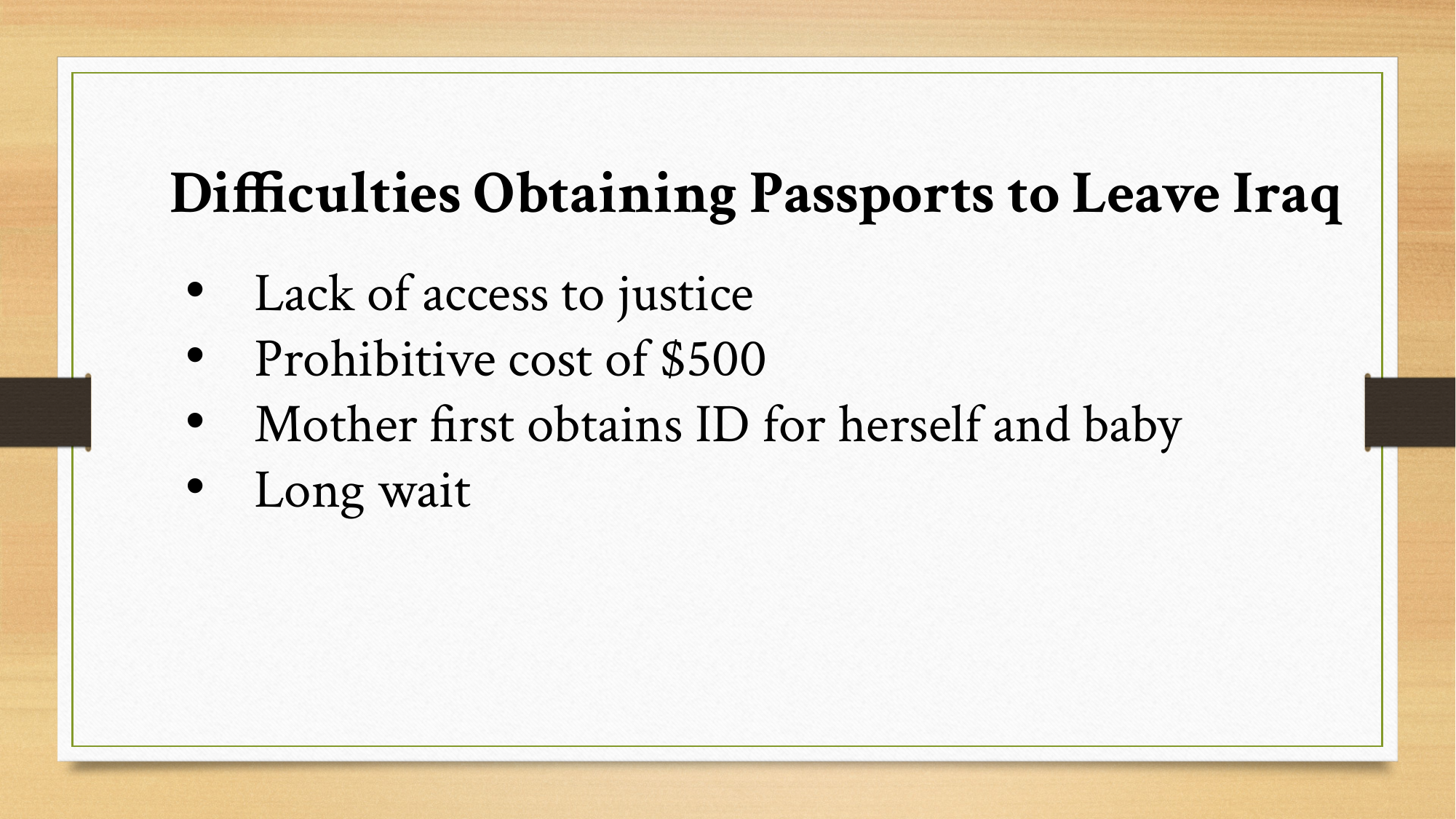

Difficulties Obtaining Passports to Leave Iraq
Lack of access to justice
Prohibitive cost of $500
Mother first obtains ID for herself and baby
Long wait